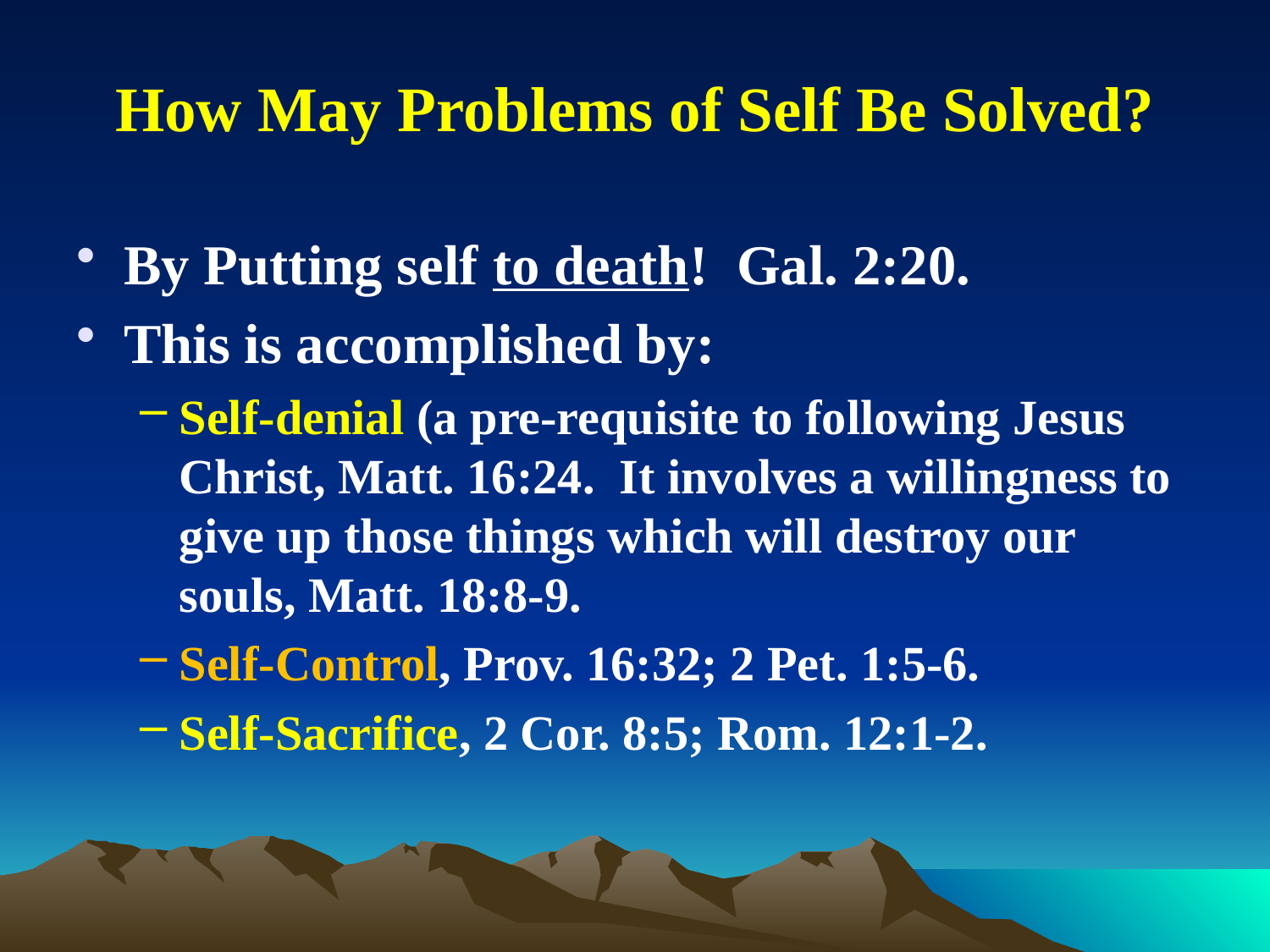

# How May Problems of Self Be Solved?
By Putting self to death!  Gal. 2:20.
This is accomplished by:
Self-denial (a pre-requisite to following Jesus Christ, Matt. 16:24.  It involves a willingness to give up those things which will destroy our souls, Matt. 18:8-9.
Self-Control, Prov. 16:32; 2 Pet. 1:5-6.
Self-Sacrifice, 2 Cor. 8:5; Rom. 12:1-2.